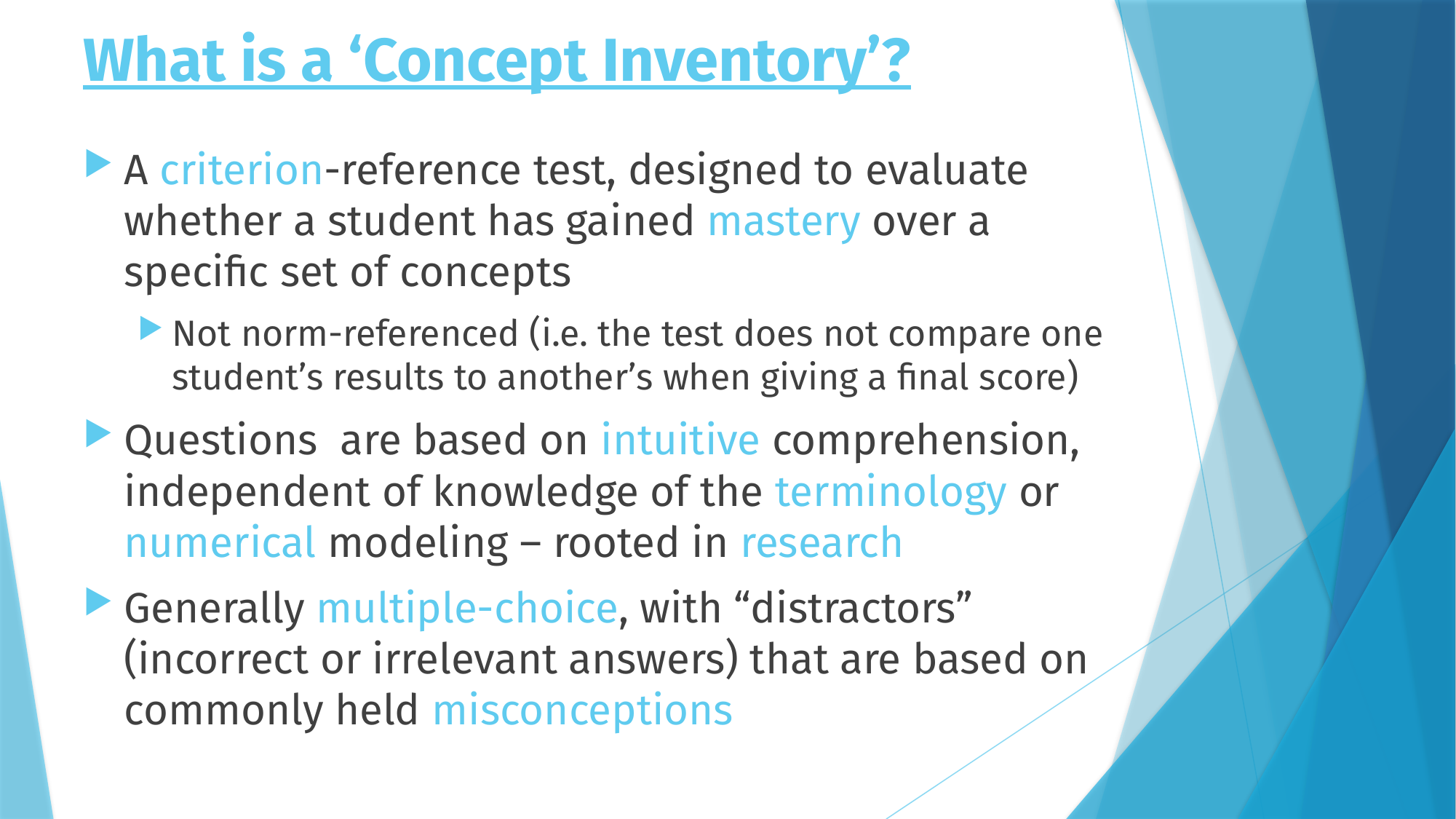

# What is a ‘Concept Inventory’?
A criterion-reference test, designed to evaluate whether a student has gained mastery over a specific set of concepts
Not norm-referenced (i.e. the test does not compare one student’s results to another’s when giving a final score)
Questions  are based on intuitive comprehension, independent of knowledge of the terminology or numerical modeling – rooted in research
Generally multiple-choice, with “distractors” (incorrect or irrelevant answers) that are based on commonly held misconceptions